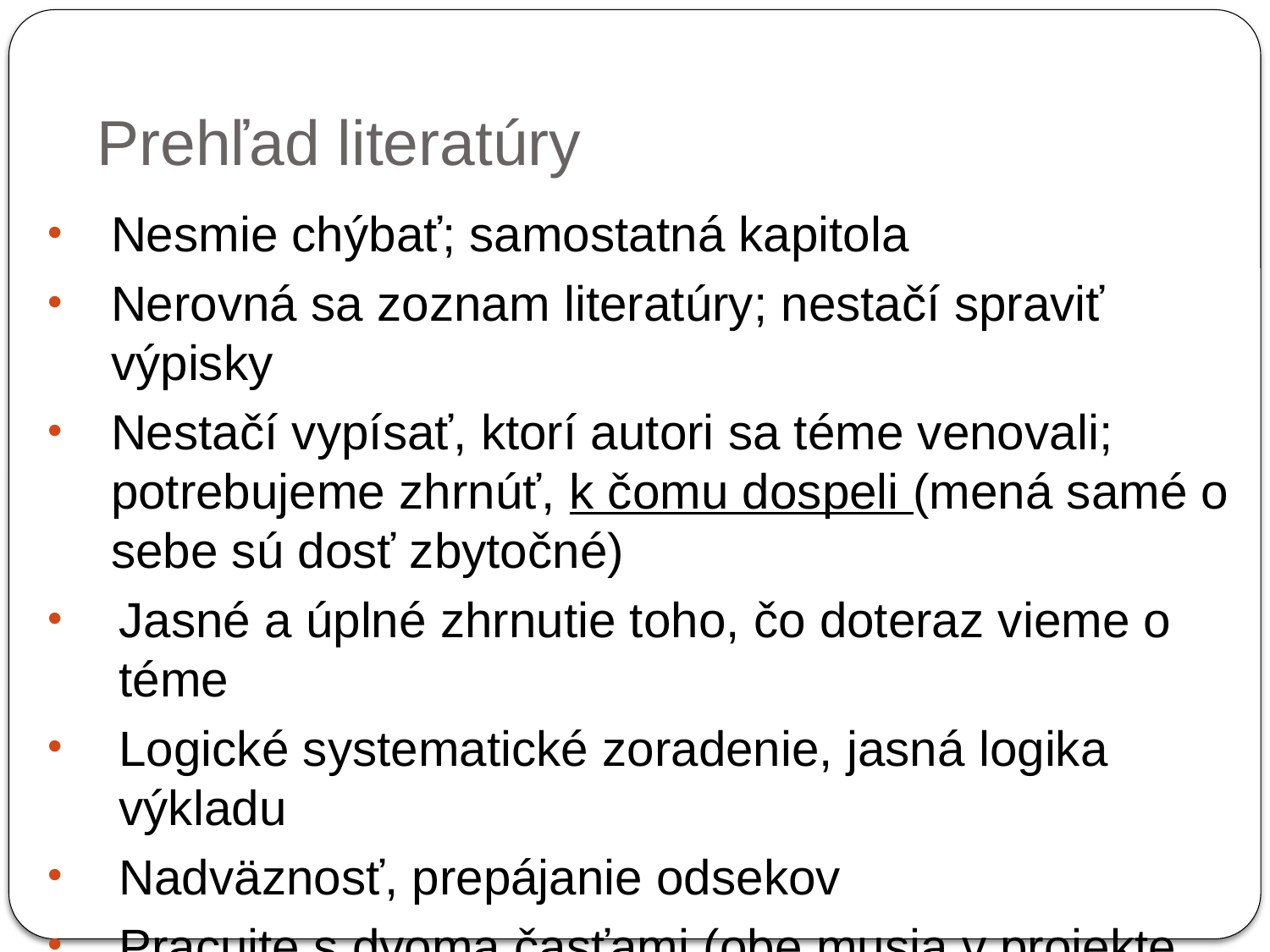

Prehľad literatúry
Nesmie chýbať; samostatná kapitola
Nerovná sa zoznam literatúry; nestačí spraviť výpisky
Nestačí vypísať, ktorí autori sa téme venovali; potrebujeme zhrnúť, k čomu dospeli (mená samé o sebe sú dosť zbytočné)
Jasné a úplné zhrnutie toho, čo doteraz vieme o téme
Logické systematické zoradenie, jasná logika výkladu
Nadväznosť, prepájanie odsekov
Pracujte s dvoma časťami (obe musia v projekte byť): a) teórie, koncepty, b) predchádzajúce empirické výskumy (priamo k téme)